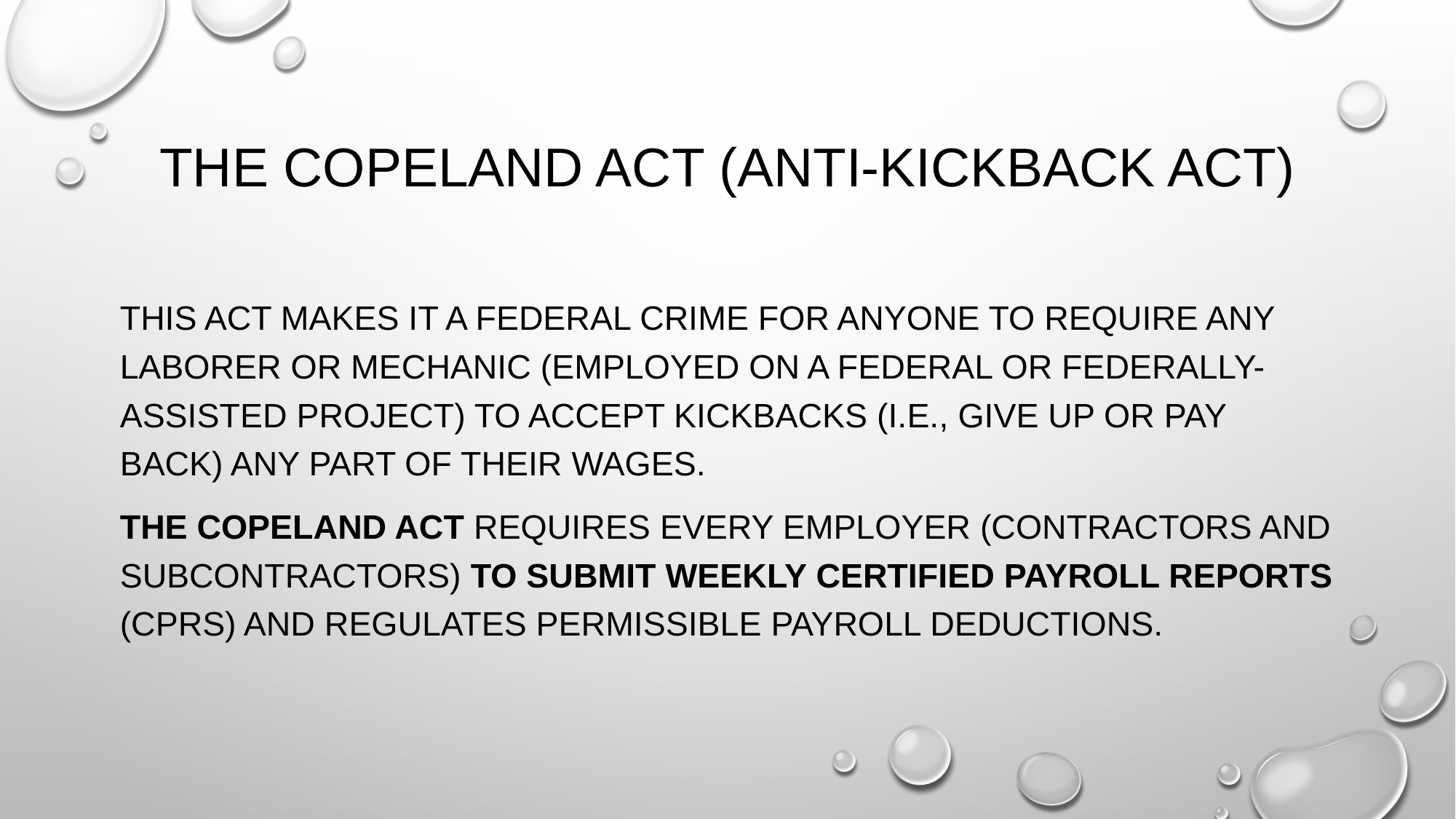

# The Copeland Act (Anti-Kickback Act)
This Act makes it a Federal crime for anyone to require any laborer or mechanic (employed on a Federal or Federally-assisted project) to accept kickbacks (i.e., give up or pay back) any part of their wages.
The Copeland Act requires every employer (contractors and subcontractors) to submit weekly certified payroll reports (CPRs) and regulates permissible payroll deductions.